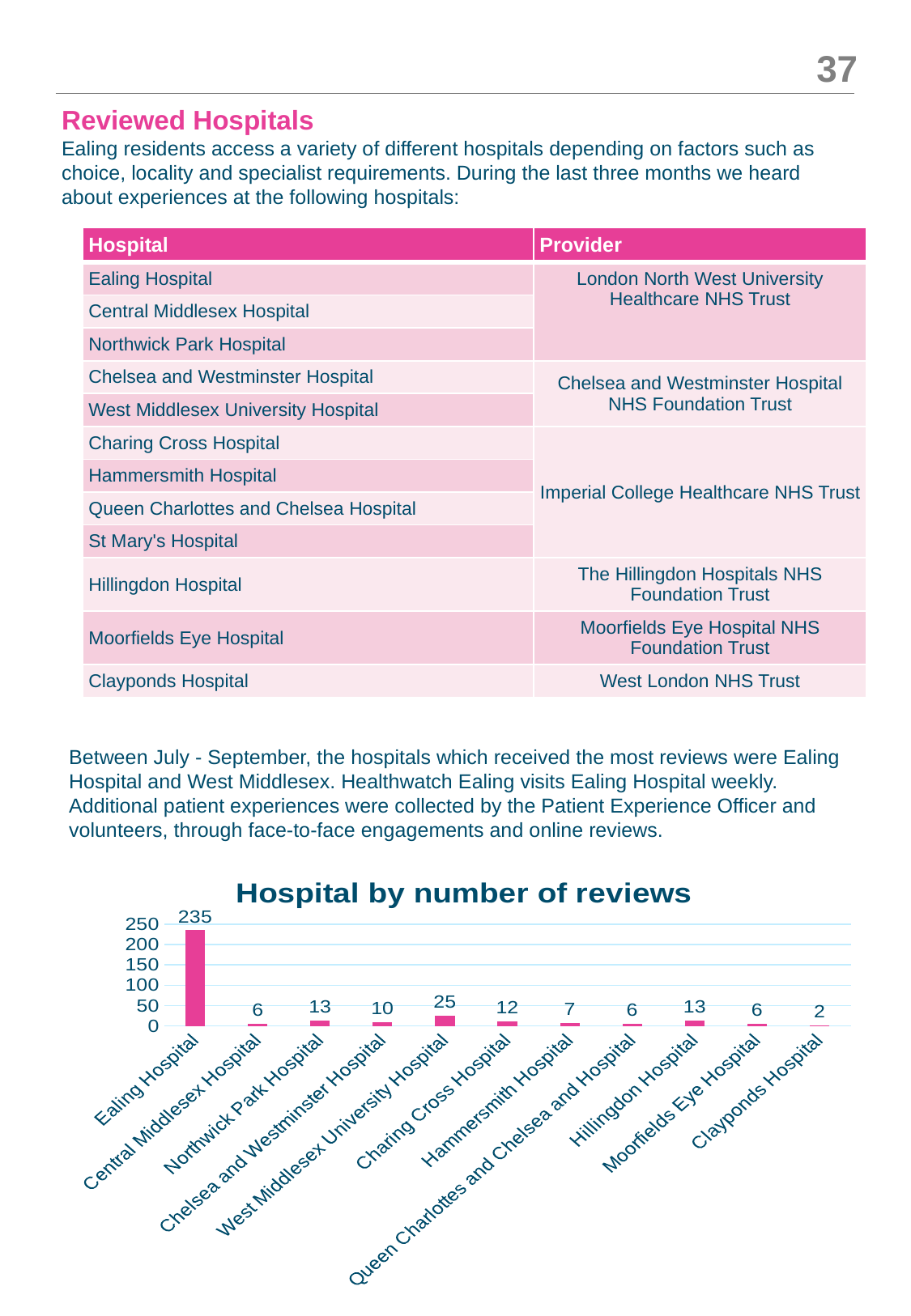

37
Reviewed Hospitals
Ealing residents access a variety of different hospitals depending on factors such as choice, locality and specialist requirements. During the last three months we heard about experiences at the following hospitals:

| Hospital | Provider |
| --- | --- |
| Ealing Hospital | London North West University Healthcare NHS Trust |
| Central Middlesex Hospital |  |
| Northwick Park Hospital |  |
| Chelsea and Westminster Hospital | Chelsea and Westminster Hospital NHS Foundation Trust |
| West Middlesex University Hospital |  |
| Charing Cross Hospital | Imperial College Healthcare NHS Trust |
| Hammersmith Hospital |  |
| Queen Charlottes and Chelsea Hospital |  |
| St Mary's Hospital |  |
| Hillingdon Hospital | The Hillingdon Hospitals NHS Foundation Trust |
| Moorfields Eye Hospital | Moorfields Eye Hospital NHS Foundation Trust |
| Clayponds Hospital | West London NHS Trust |
Between July - September, the hospitals which received the most reviews were Ealing Hospital and West Middlesex. Healthwatch Ealing visits Ealing Hospital weekly. Additional patient experiences were collected by the Patient Experience Officer and volunteers, through face-to-face engagements and online reviews.

### Chart: Hospital by number of reviews

| Category | No of Reviews |
|---|---|
| Ealing Hospital | 235.0 |
| Central Middlesex Hospital | 6.0 |
| Northwick Park Hospital | 13.0 |
| Chelsea and Westminster Hospital | 10.0 |
| West Middlesex University Hospital | 25.0 |
| Charing Cross Hospital | 12.0 |
| Hammersmith Hospital | 7.0 |
| Queen Charlottes and Chelsea and Hospital | 6.0 |
| Hillingdon Hospital | 13.0 |
| Moorfields Eye Hospital | 6.0 |
| Clayponds Hospital | 2.0 |